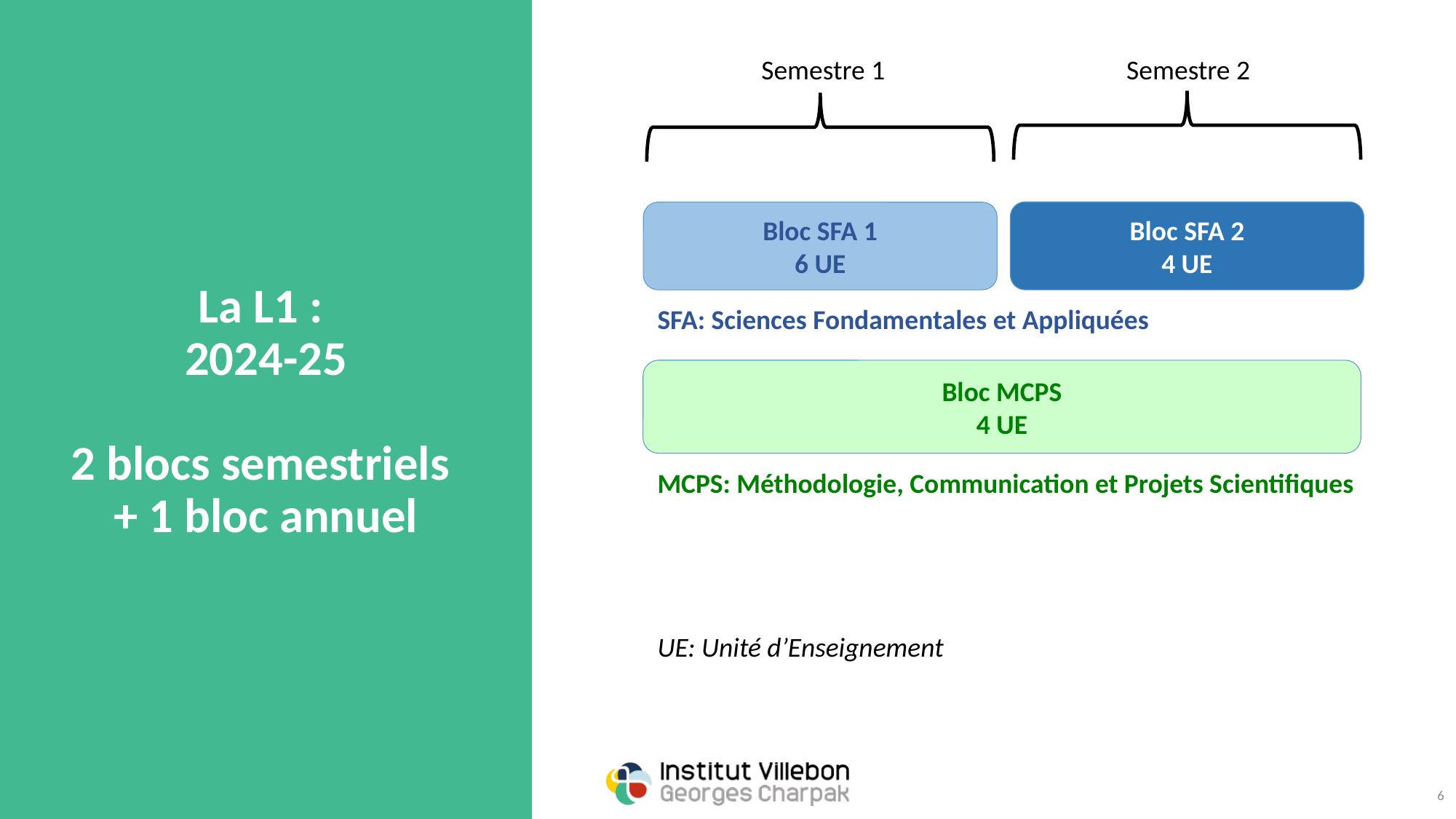

Semestre 2
Semestre 1
# La L1 : 2024-25 2 blocs semestriels + 1 bloc annuel
Bloc SFA 2
4 UE
Bloc SFA 1
6 UE
SFA: Sciences Fondamentales et Appliquées

MCPS: Méthodologie, Communication et Projets Scientifiques

UE: Unité d’Enseignement

Bloc MCPS
4 UE
6